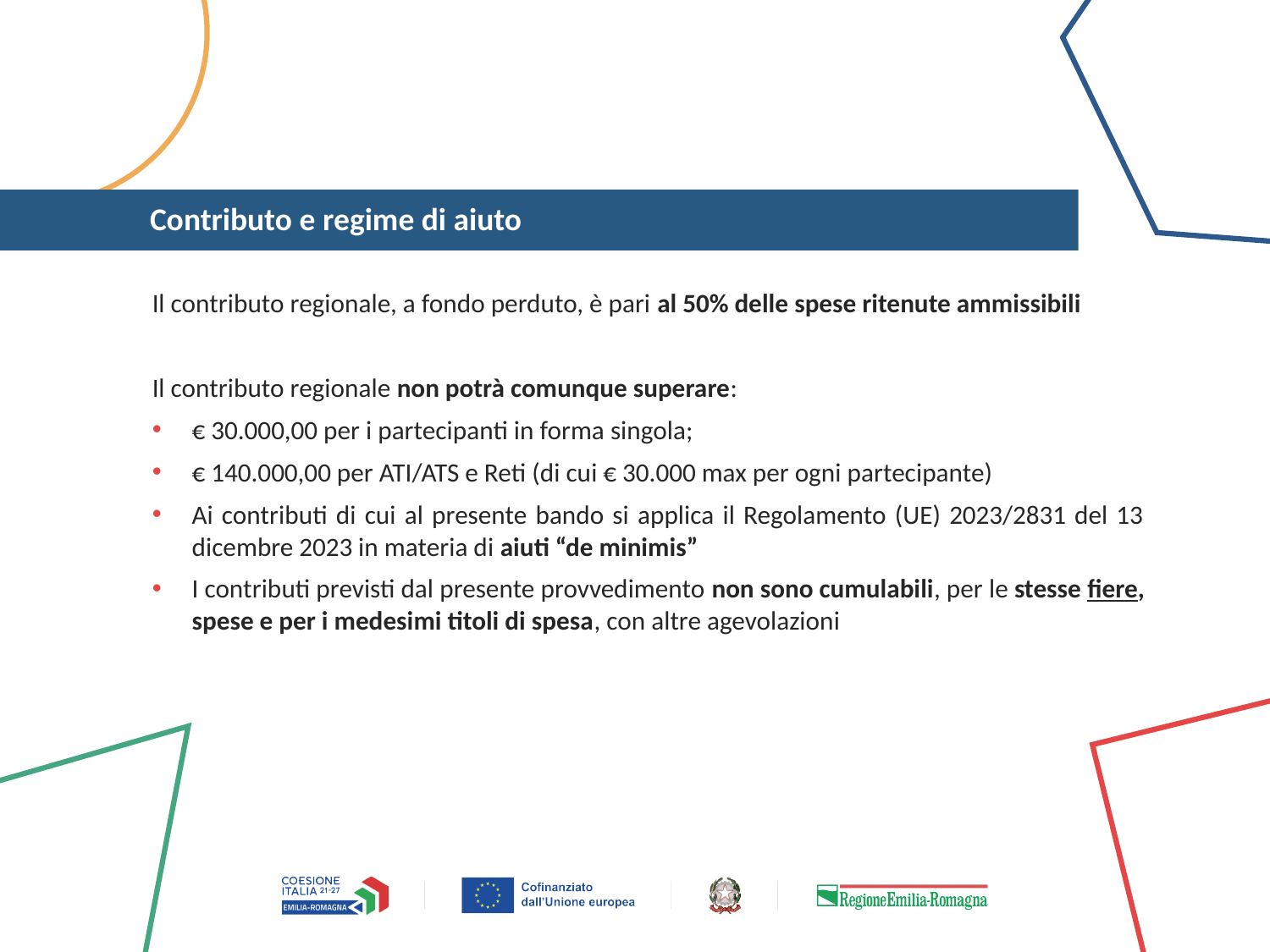

# Contributo e regime di aiuto
Il contributo regionale, a fondo perduto, è pari al 50% delle spese ritenute ammissibili

Il contributo regionale non potrà comunque superare:
€ 30.000,00 per i partecipanti in forma singola;
€ 140.000,00 per ATI/ATS e Reti (di cui € 30.000 max per ogni partecipante)
Ai contributi di cui al presente bando si applica il Regolamento (UE) 2023/2831 del 13 dicembre 2023 in materia di aiuti “de minimis”
I contributi previsti dal presente provvedimento non sono cumulabili, per le stesse fiere, spese e per i medesimi titoli di spesa, con altre agevolazioni